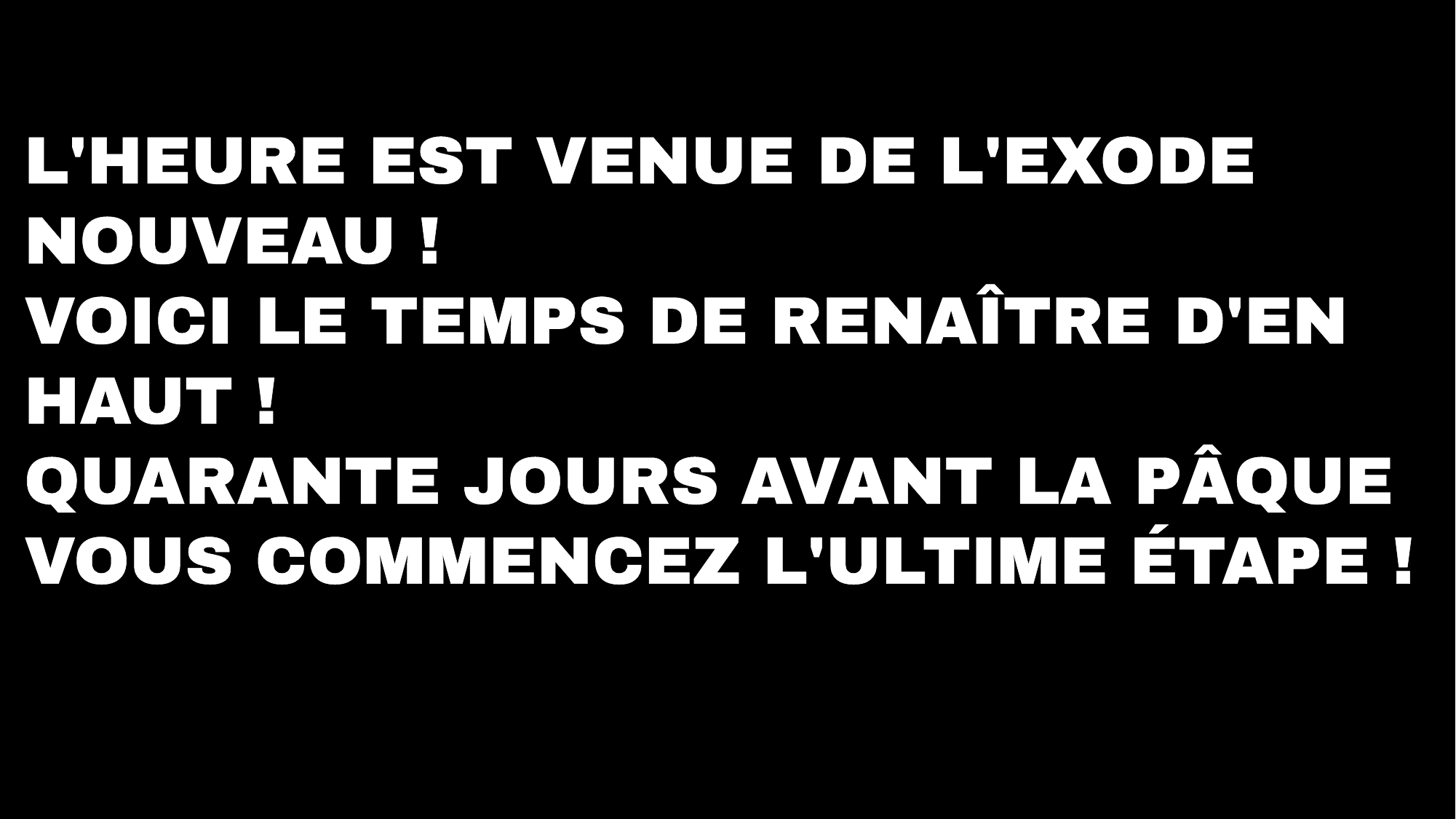

L'heure est venue de l'exode nouveau !
Voici le temps de renaître d'en haut !
Quarante jours avant la Pâque
Vous commencez l'ultime étape !